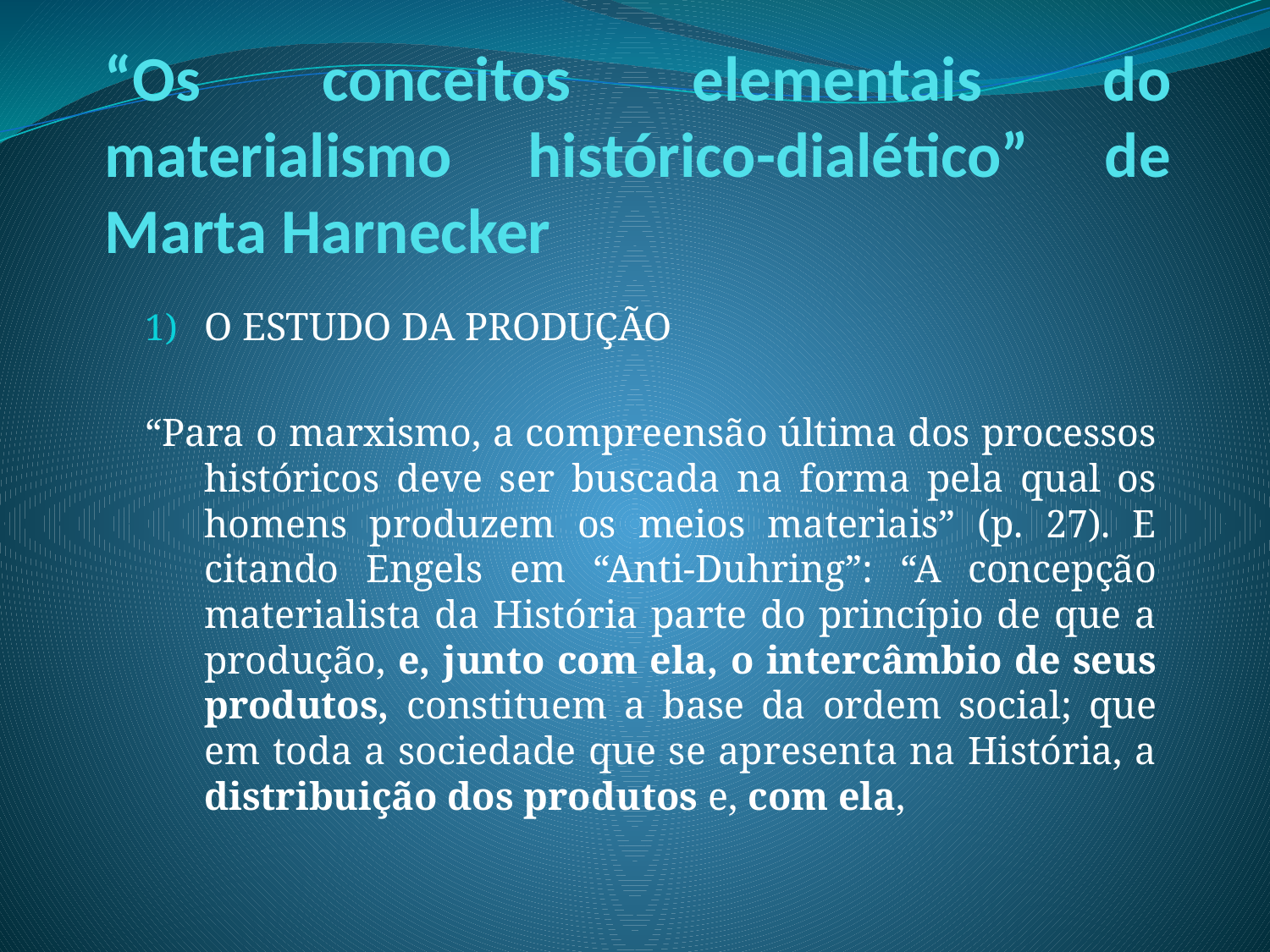

# “Os conceitos elementais do materialismo histórico-dialético” de Marta Harnecker
O ESTUDO DA PRODUÇÃO

“Para o marxismo, a compreensão última dos processos históricos deve ser buscada na forma pela qual os homens produzem os meios materiais” (p. 27). E citando Engels em “Anti-Duhring”: “A concepção materialista da História parte do princípio de que a produção, e, junto com ela, o intercâmbio de seus produtos, constituem a base da ordem social; que em toda a sociedade que se apresenta na História, a distribuição dos produtos e, com ela,